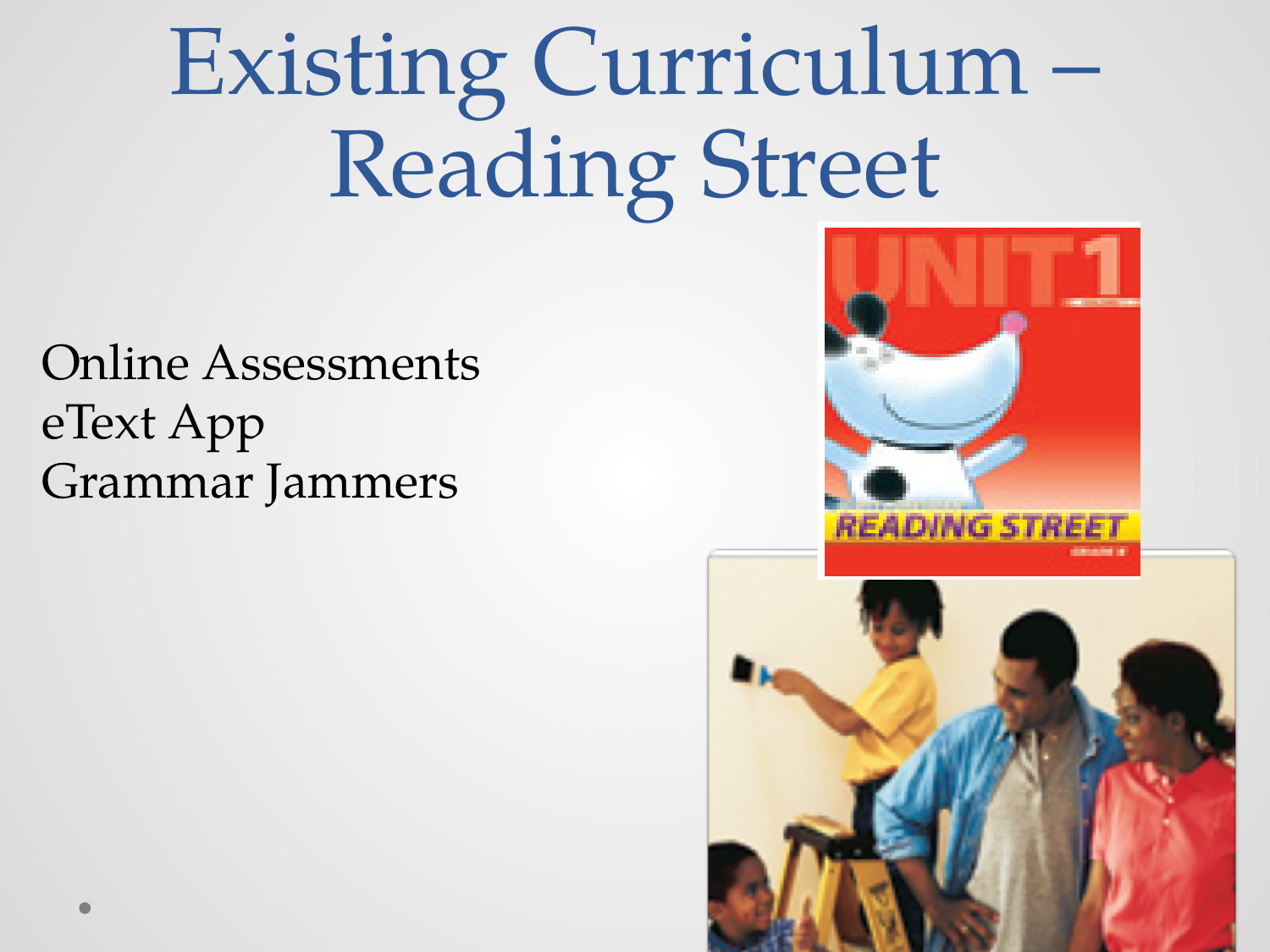

# Existing Curriculum – Reading Street

Online Assessments
eText App
Grammar Jammers